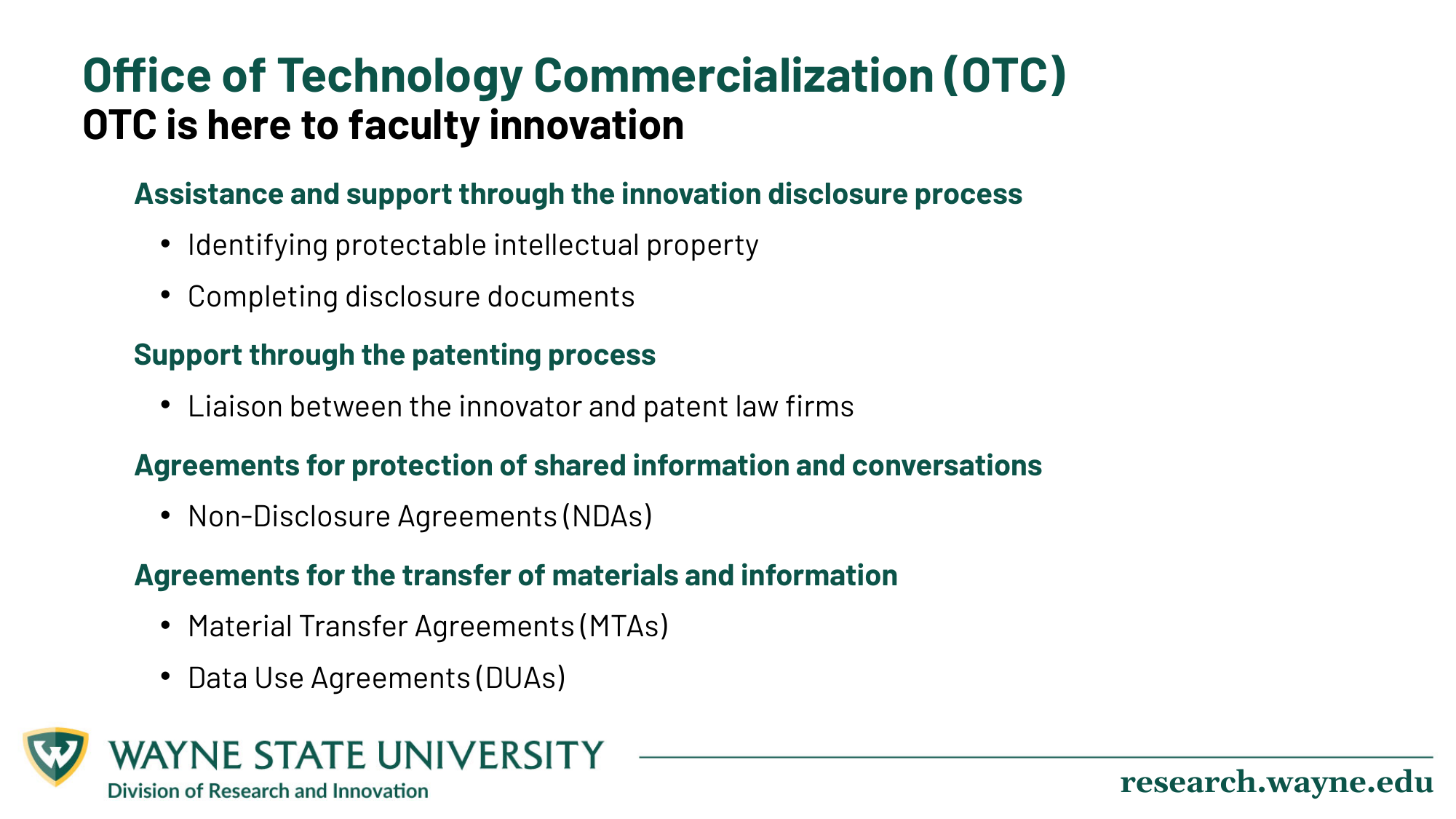

Office of Technology Commercialization (OTC)
OTC is here to faculty innovation
Assistance and support through the innovation disclosure process
Identifying protectable intellectual property
Completing disclosure documents
Support through the patenting process
Liaison between the innovator and patent law firms
Agreements for protection of shared information and conversations
Non-Disclosure Agreements (NDAs)
Agreements for the transfer of materials and information
Material Transfer Agreements (MTAs)
Data Use Agreements (DUAs)
research.wayne.edu